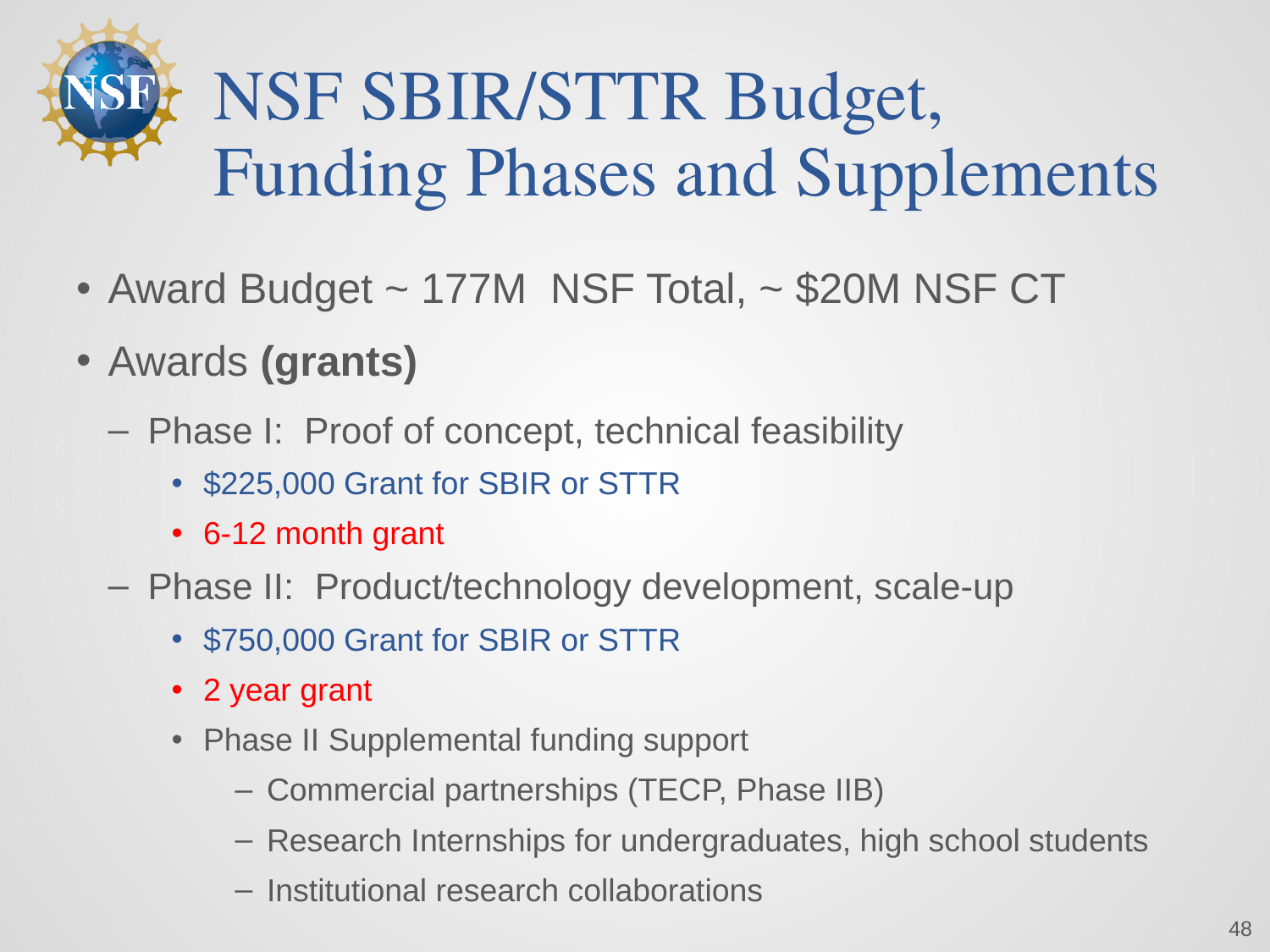

# NSF SBIR/STTR Budget,  Funding Phases and Supplements
Award Budget ~ 177M  NSF Total, ~ $20M NSF CT
Awards (grants)
Phase I:  Proof of concept, technical feasibility
$225,000 Grant for SBIR or STTR
6-12 month grant
Phase II:  Product/technology development, scale-up
$750,000 Grant for SBIR or STTR
2 year grant
Phase II Supplemental funding support
Commercial partnerships (TECP, Phase IIB)
Research Internships for undergraduates, high school students
Institutional research collaborations

48